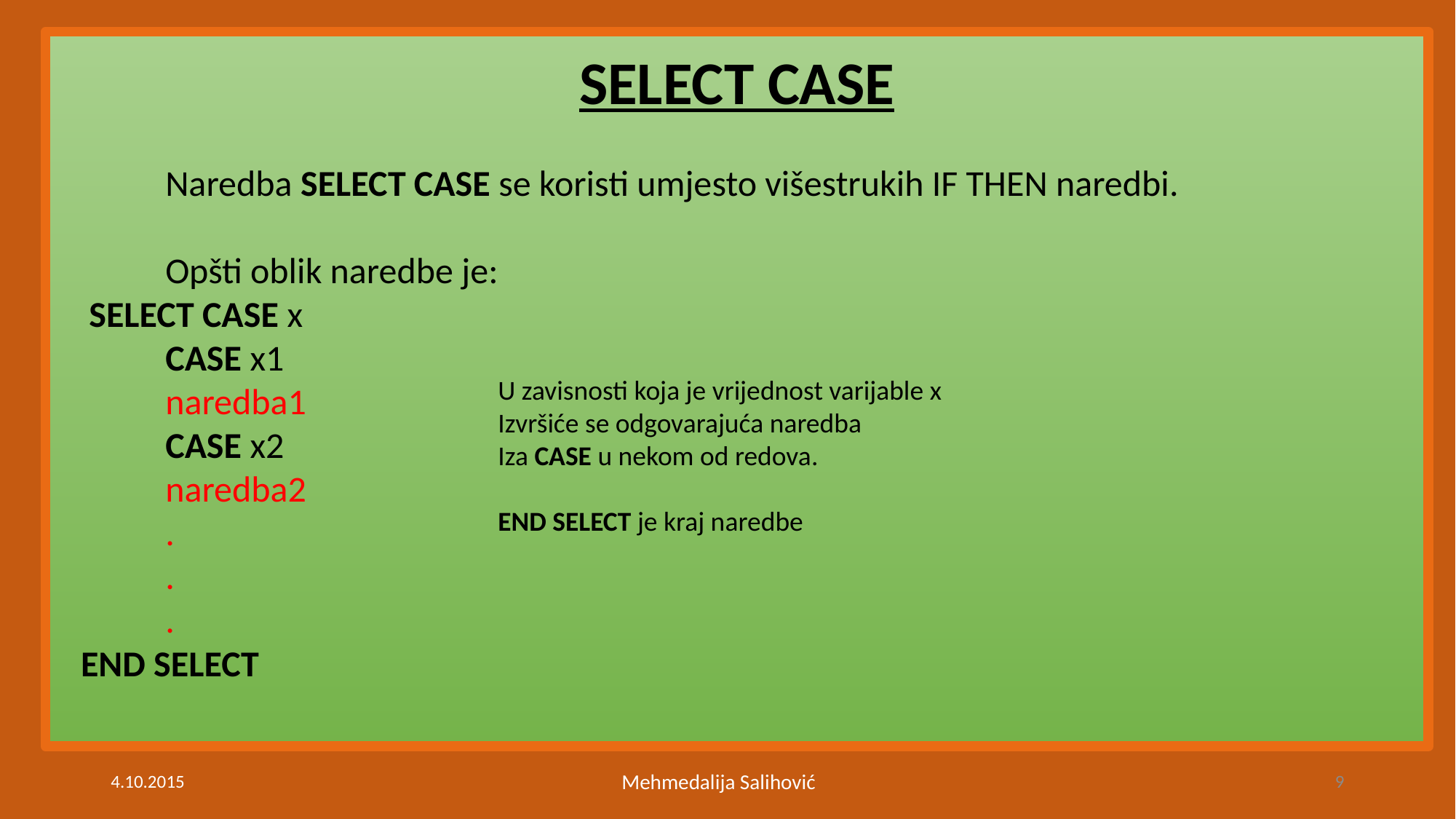

#
SELECT CASE

	Naredba SELECT CASE se koristi umjesto višestrukih IF THEN naredbi.

	Opšti oblik naredbe je:
    SELECT CASE x
	CASE x1
	naredba1
	CASE x2
	naredba2
	.
	.
	.
   END SELECT

U zavisnosti koja je vrijednost varijable x
Izvršiće se odgovarajuća naredba
Iza CASE u nekom od redova.

END SELECT je kraj naredbe
4.10.2015
Mehmedalija Salihović
9